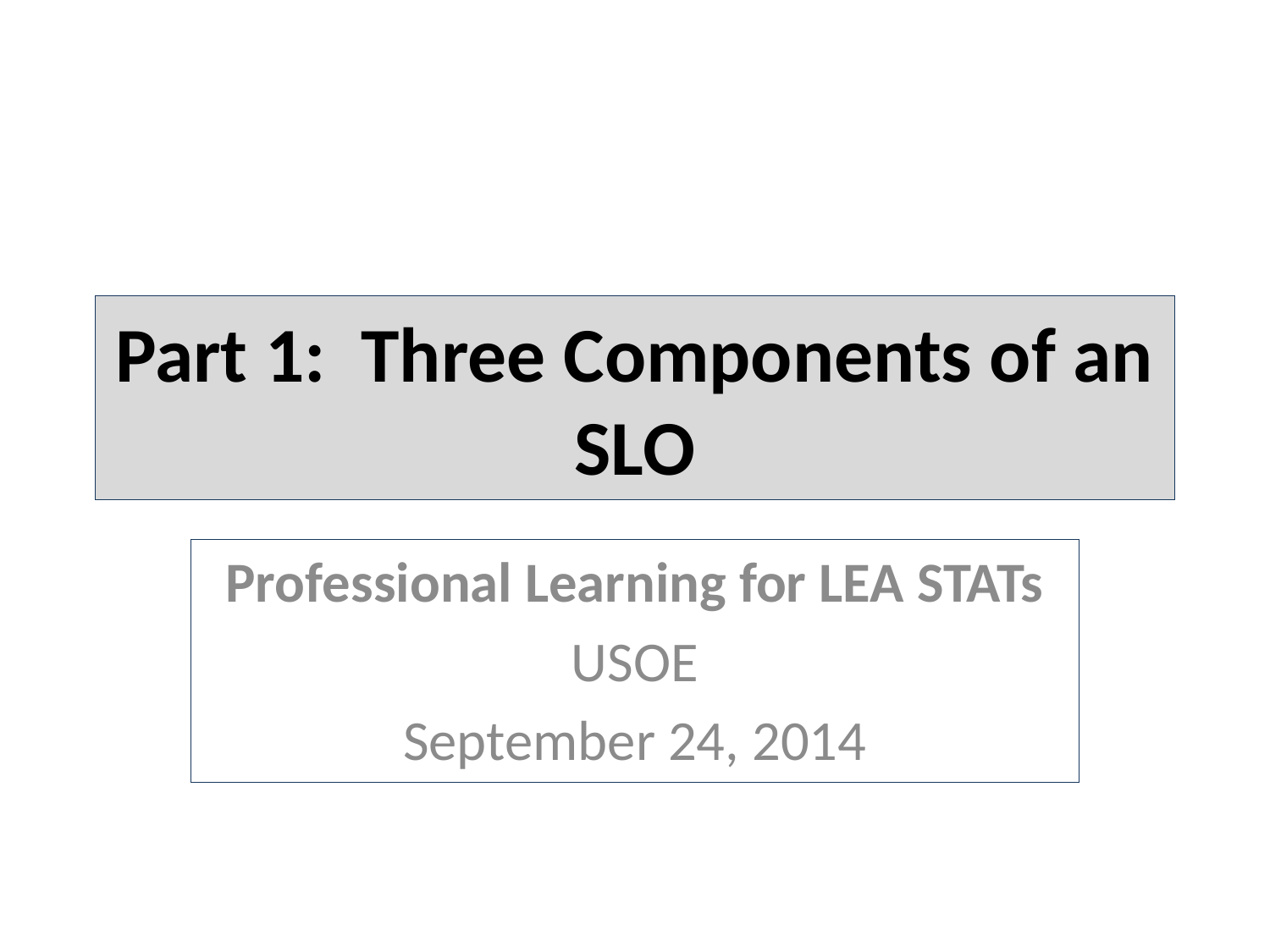

# Part 1:  Three Components of an SLO
Professional Learning for LEA STATs
USOE
September 24, 2014